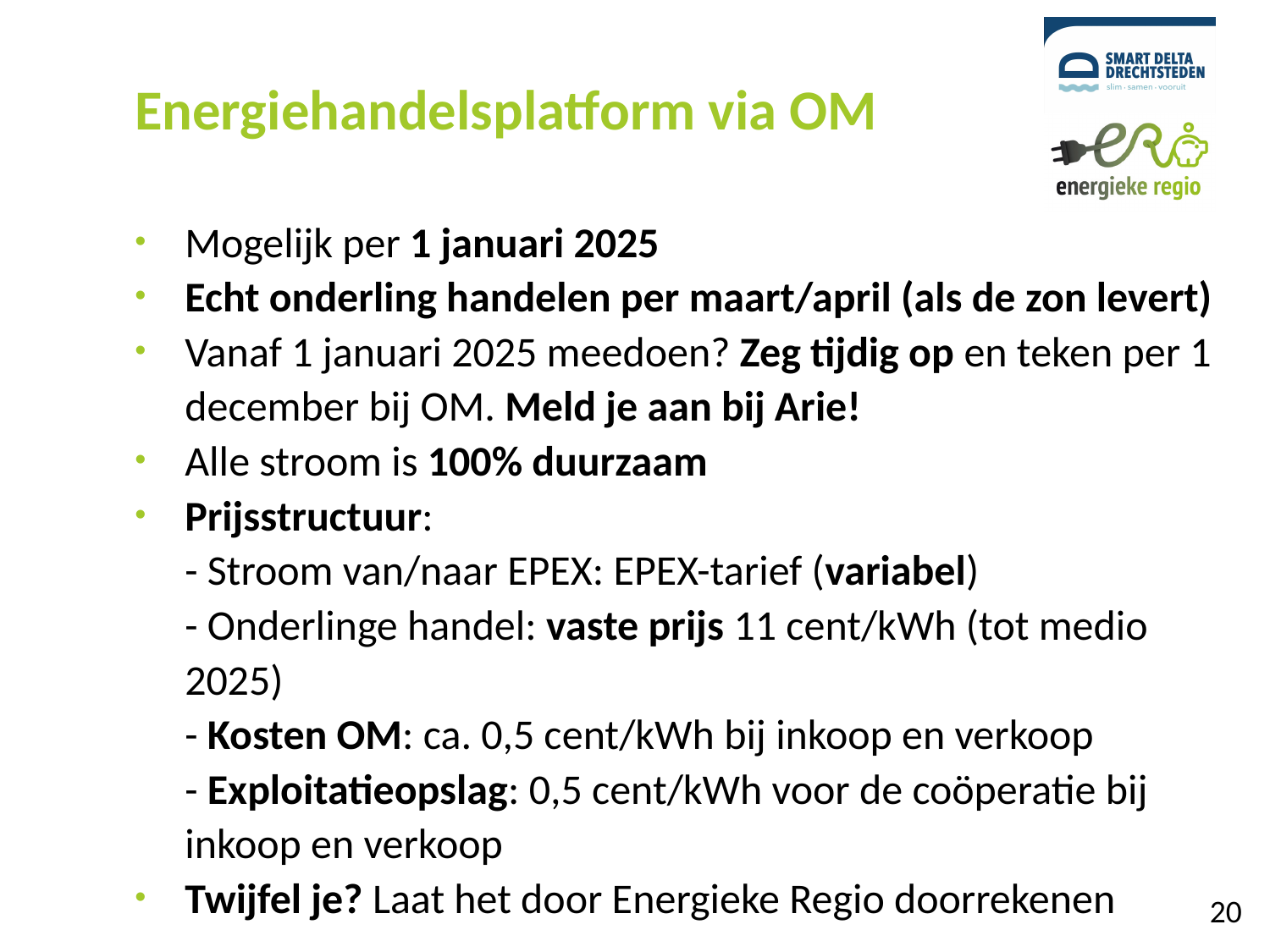

# Energiehandelsplatform via OM
Mogelijk per 1 januari 2025
Echt onderling handelen per maart/april (als de zon levert)
Vanaf 1 januari 2025 meedoen? Zeg tijdig op en teken per 1 december bij OM. Meld je aan bij Arie!
Alle stroom is 100% duurzaam
Prijsstructuur:
- Stroom van/naar EPEX: EPEX-tarief (variabel)
- Onderlinge handel: vaste prijs 11 cent/kWh (tot medio 2025)
- Kosten OM: ca. 0,5 cent/kWh bij inkoop en verkoop
- Exploitatieopslag: 0,5 cent/kWh voor de coöperatie bij inkoop en verkoop
Twijfel je? Laat het door Energieke Regio doorrekenen
20